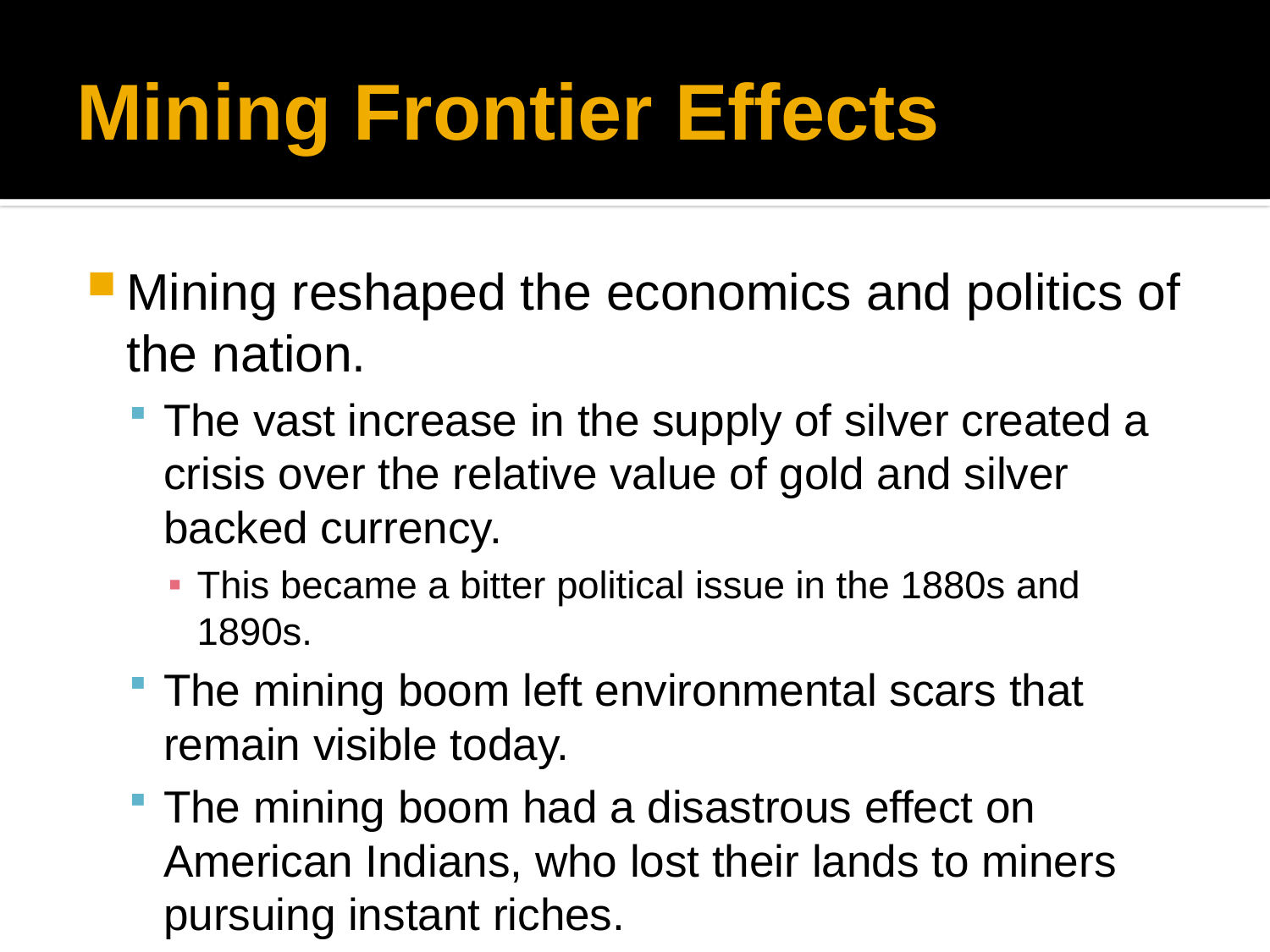

# Mining Frontier Effects
Mining reshaped the economics and politics of the nation.
The vast increase in the supply of silver created a crisis over the relative value of gold and silver backed currency.
This became a bitter political issue in the 1880s and 1890s.
The mining boom left environmental scars that remain visible today.
The mining boom had a disastrous effect on American Indians, who lost their lands to miners pursuing instant riches.